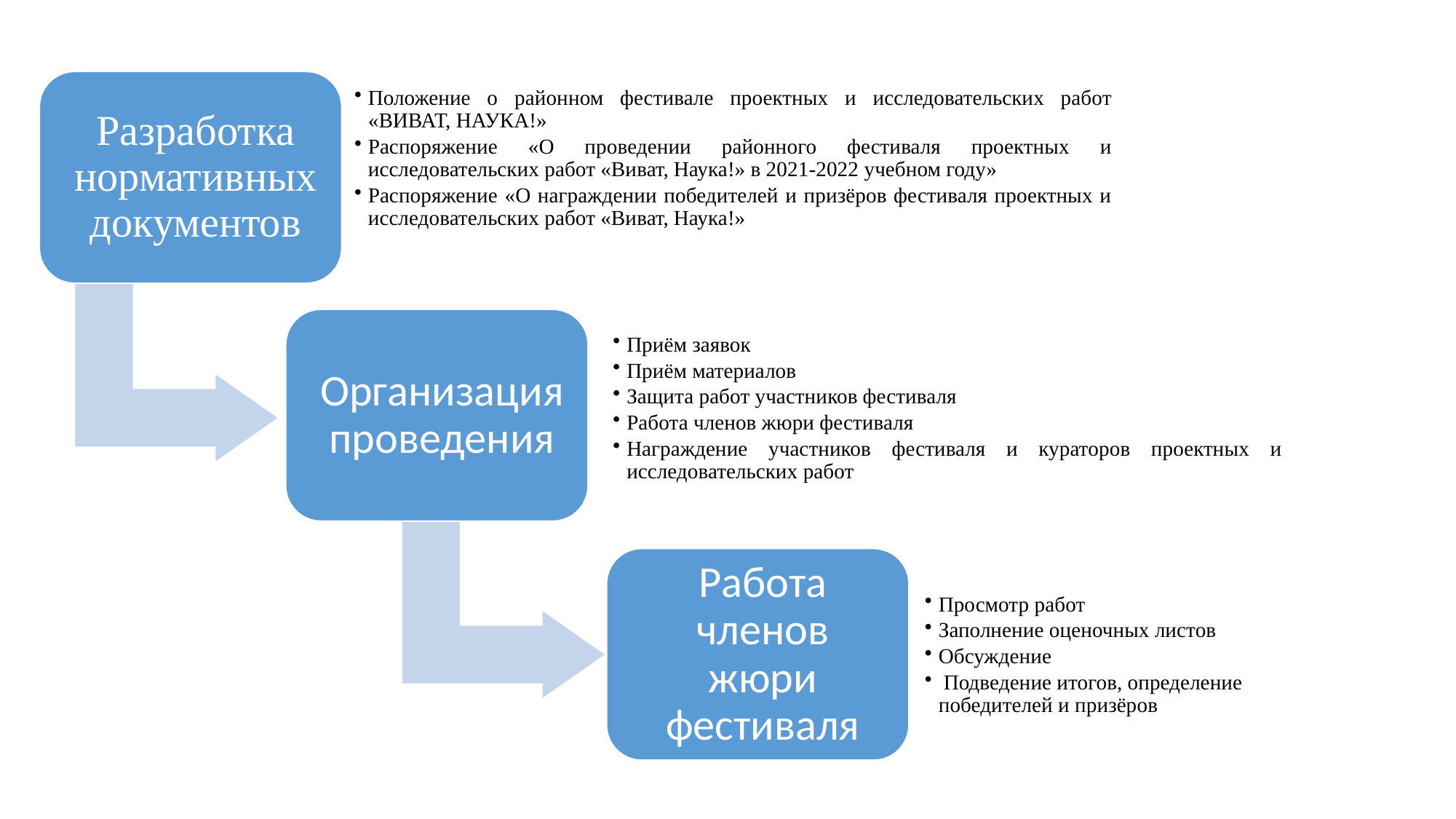

Разработка нормативных документов
Положение о районном фестивале проектных и исследовательских работ «ВИВАТ, НАУКА!»
Распоряжение «О проведении районного фестиваля проектных и исследовательских работ «Виват, Наука!» в 2021-2022 учебном году»
Распоряжение «О награждении победителей и призёров фестиваля проектных и исследовательских работ «Виват, Наука!»

Организация проведения
Приём заявок
Приём материалов
Защита работ участников фестиваля
Работа членов жюри фестиваля
Награждение участников фестиваля и кураторов проектных и исследовательских работ
Работа членов жюри фестиваля
Просмотр работ
Заполнение оценочных листов
Обсуждение
 Подведение итогов, определение победителей и призёров